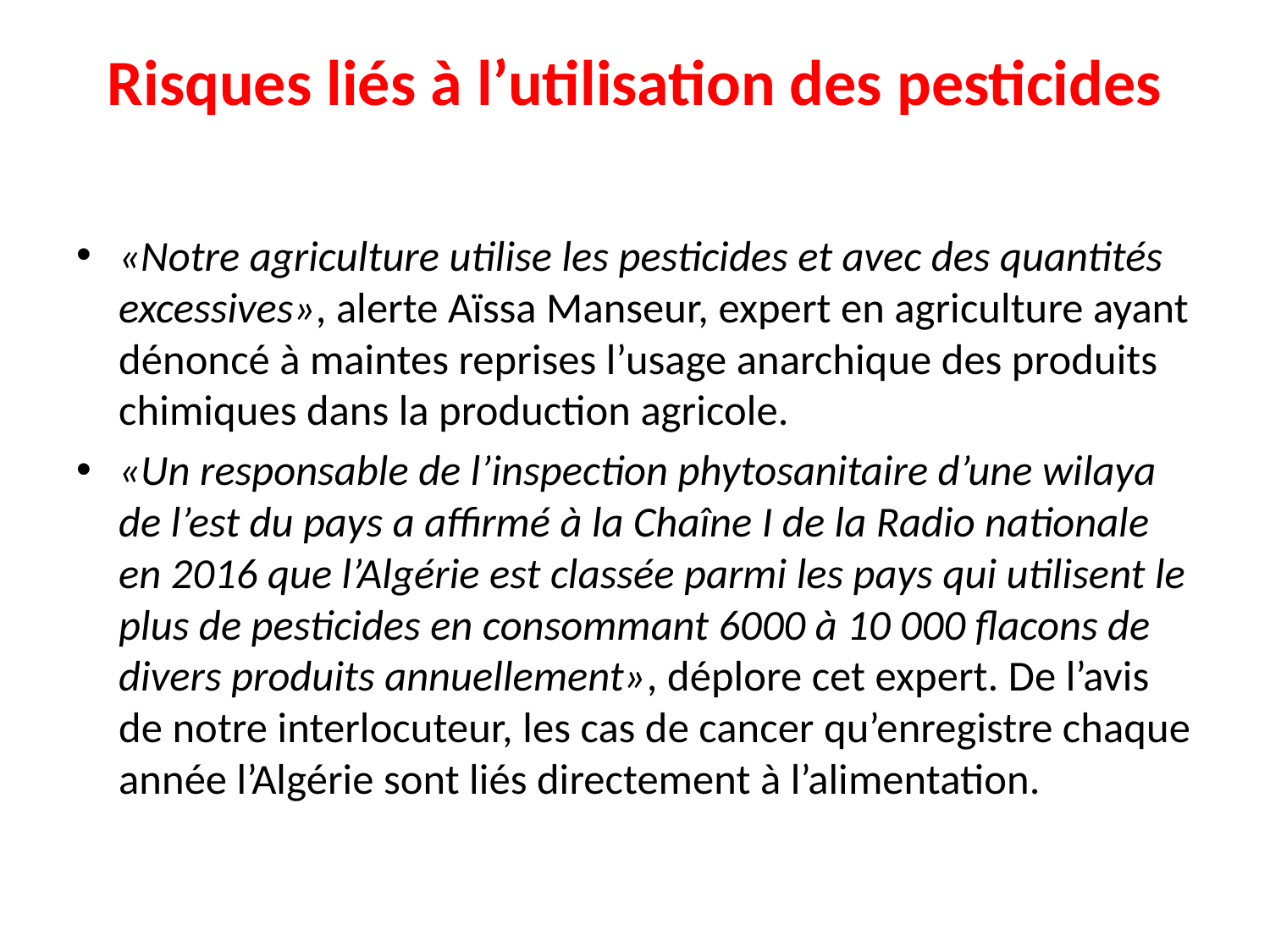

# Risques liés à l’utilisation des pesticides
«Notre agriculture utilise les pesticides et avec des quantités excessives», alerte Aïssa Manseur, expert en agriculture ayant dénoncé à maintes reprises l’usage anarchique des produits chimiques dans la production agricole.
«Un responsable de l’inspection phytosanitaire d’une wilaya de l’est du pays a affirmé à la Chaîne I de la Radio nationale en 2016 que l’Algérie est classée parmi les pays qui utilisent le plus de pesticides en consommant 6000 à 10 000 flacons de divers produits annuellement», déplore cet expert. De l’avis de notre interlocuteur, les cas de cancer qu’enregistre chaque année l’Algérie sont liés directement à l’alimentation.